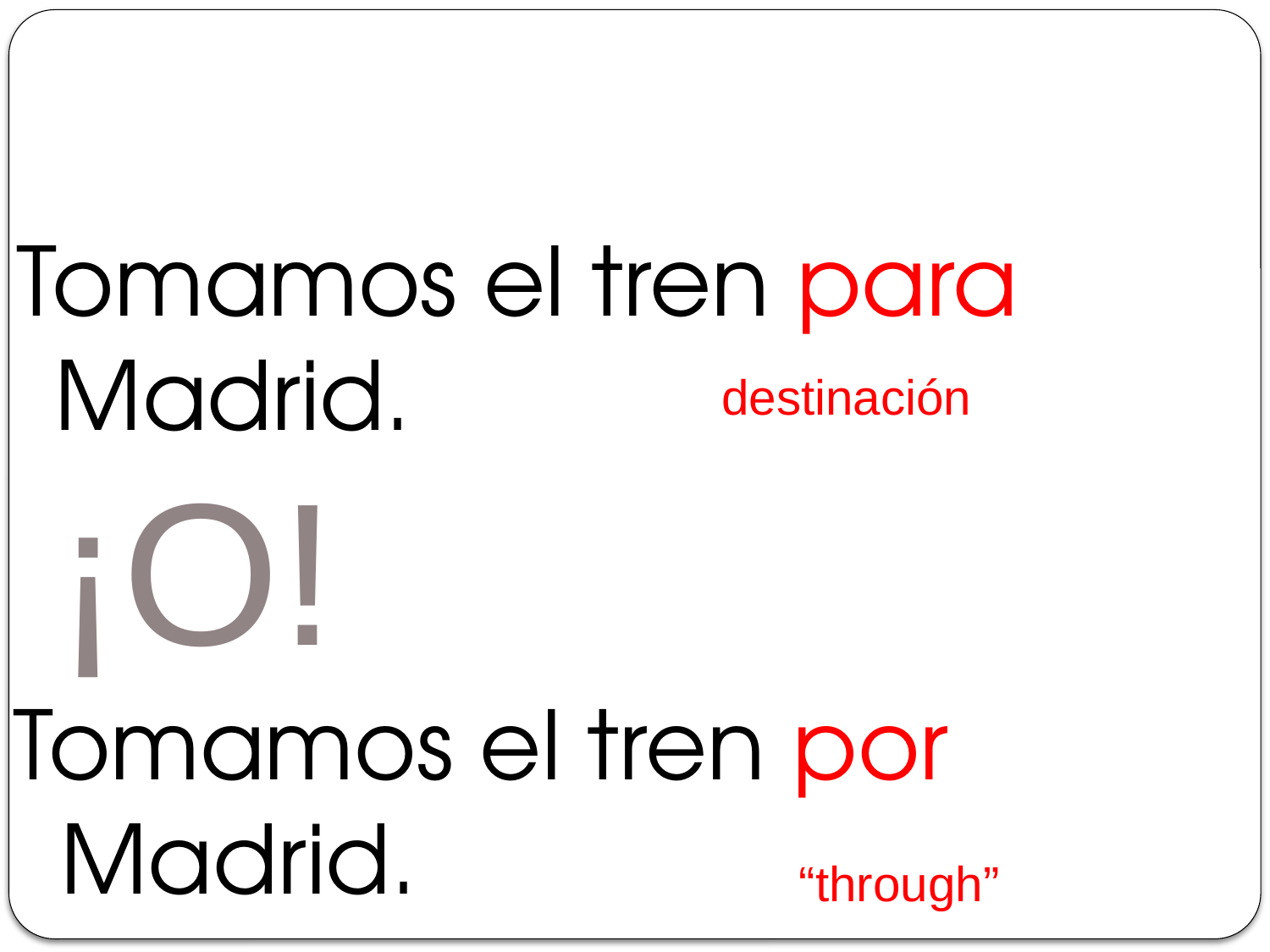

Tomamos el tren para Madrid.
destinación
# ¡O!
Tomamos el tren por Madrid.
“through”